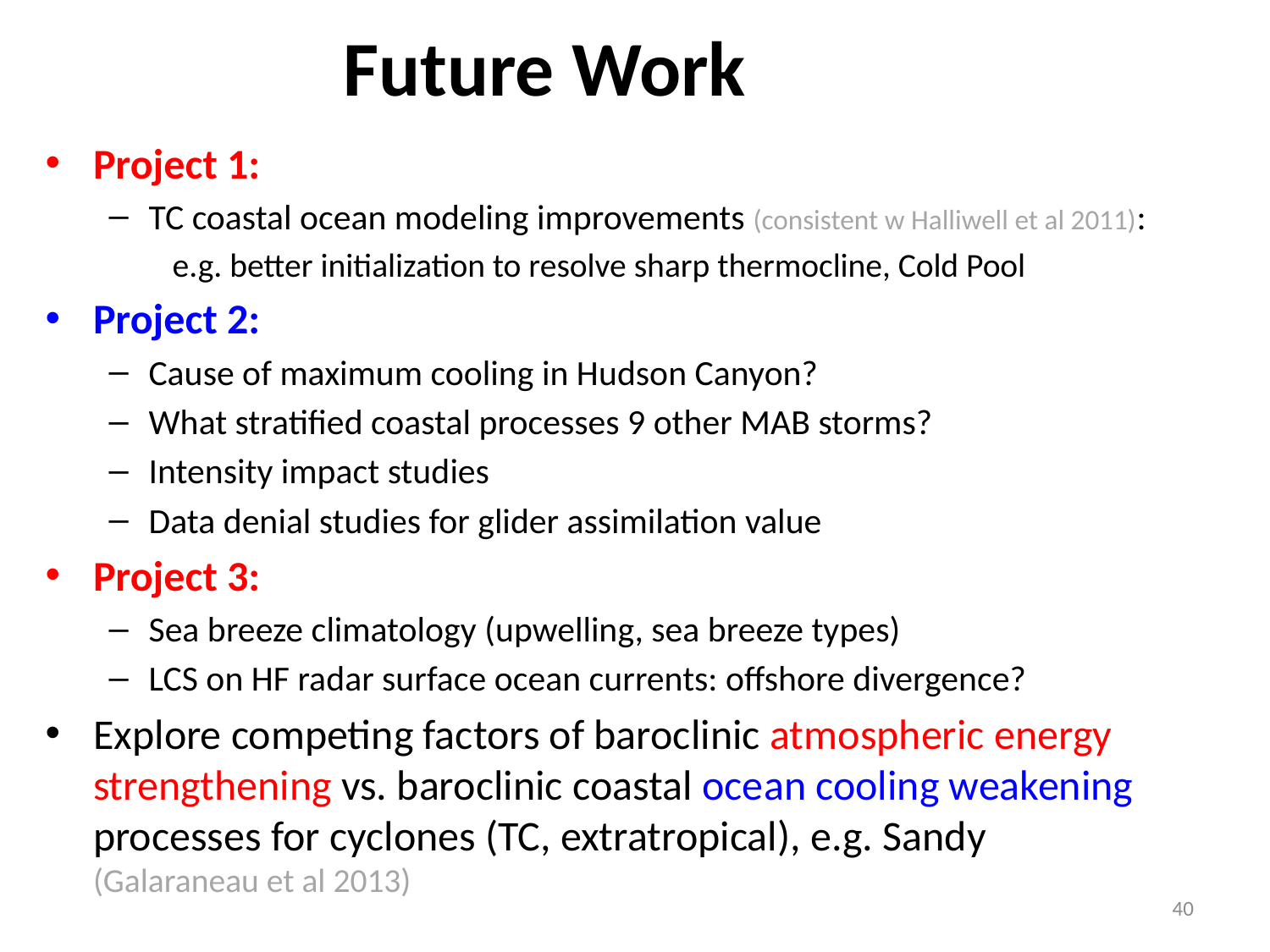

# Future Work
Project 1:
TC coastal ocean modeling improvements (consistent w Halliwell et al 2011):
e.g. better initialization to resolve sharp thermocline, Cold Pool
Project 2:
Cause of maximum cooling in Hudson Canyon?
What stratified coastal processes 9 other MAB storms?
Intensity impact studies
Data denial studies for glider assimilation value
Project 3:
Sea breeze climatology (upwelling, sea breeze types)
LCS on HF radar surface ocean currents: offshore divergence?
Explore competing factors of baroclinic atmospheric energy strengthening vs. baroclinic coastal ocean cooling weakening processes for cyclones (TC, extratropical), e.g. Sandy
(Galaraneau et al 2013)

40